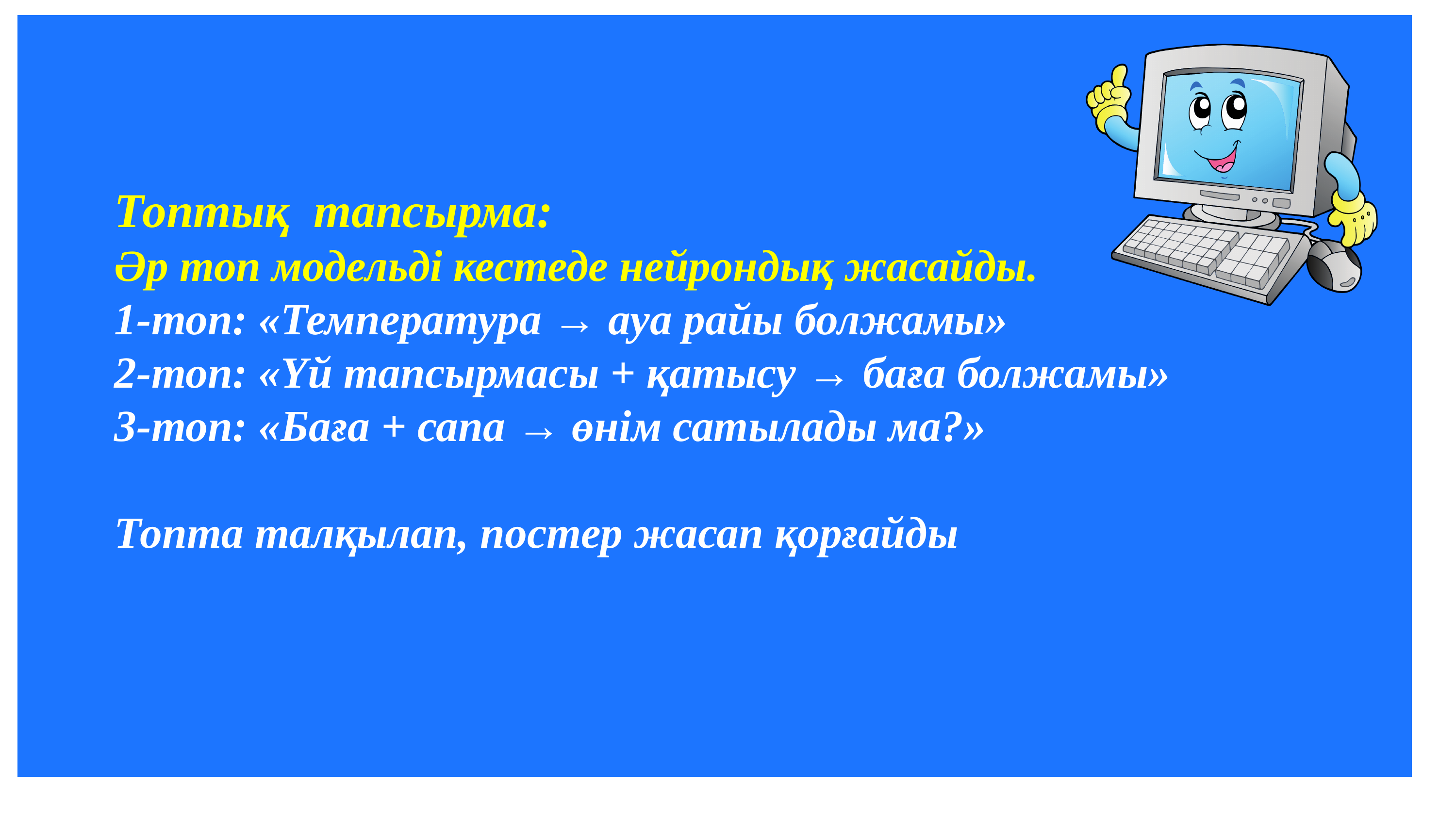

Топтық  тапсырма:
Әр топ модельді кестеде нейрондық жасайды.
1-топ: «Температура → ауа райы болжамы»
2-топ: «Үй тапсырмасы + қатысу → баға болжамы»
3-топ: «Баға + сапа → өнім сатылады ма?»

Топта талқылап, постер жасап қорғайды